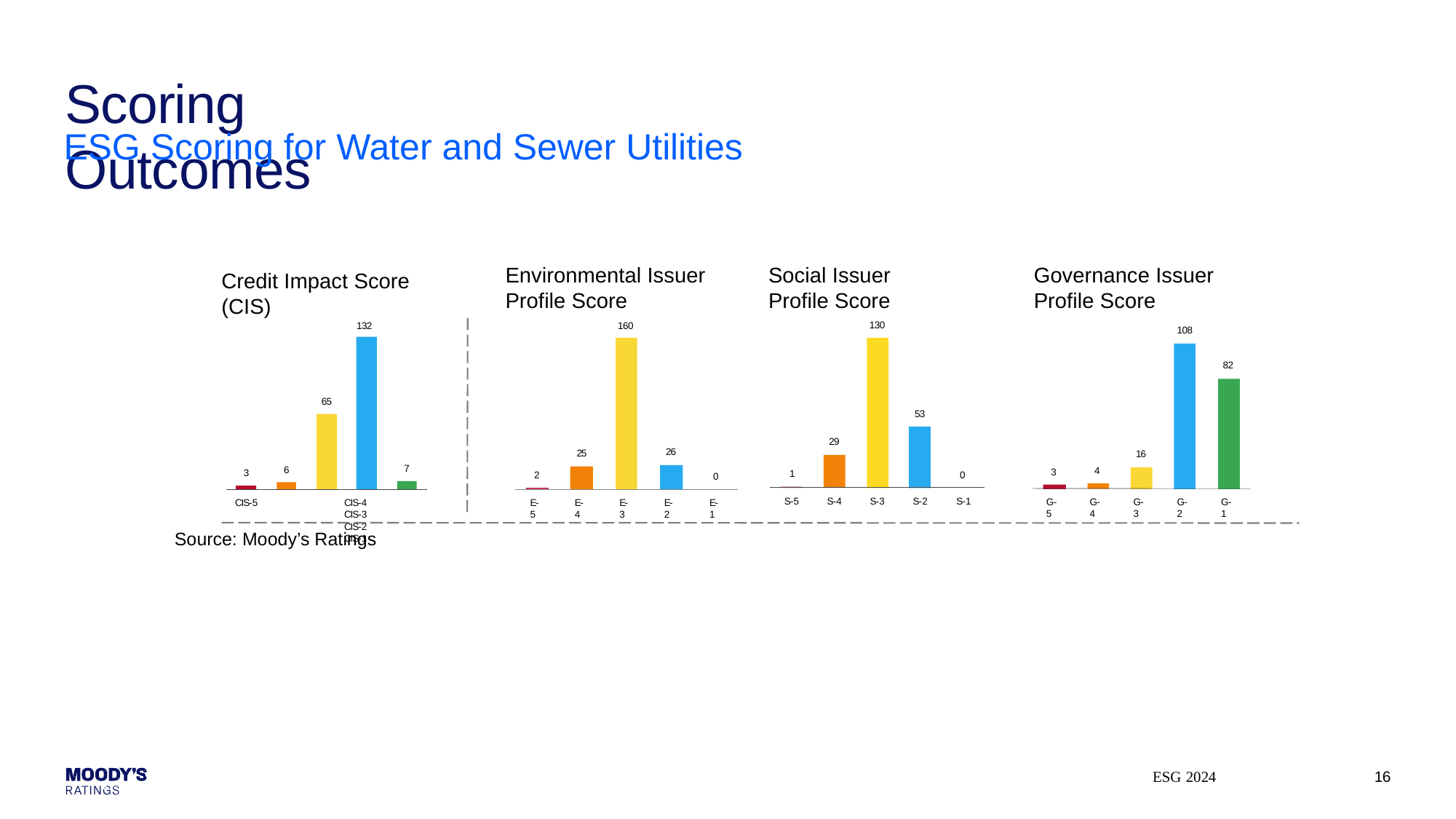

# Scoring Outcomes

ESG Scoring for Water and Sewer Utilities
Social Issuer Profile Score
Environmental Issuer Profile Score
Governance Issuer Profile Score
Credit Impact Score (CIS)
130
160
132

108

82
65
53
29
26
25
16
7
6
4
3
3
1
2
0
0
S-5
S-4
S-3
S-2
S-1
G- 5
G- 4
G- 3
G- 2
G- 1
CIS-5	CIS-4	CIS-3	CIS-2	CIS-1
E- 5
E- 4
E- 3
E- 2
E- 1

Source: Moody’s Ratings
ESG 2024
16